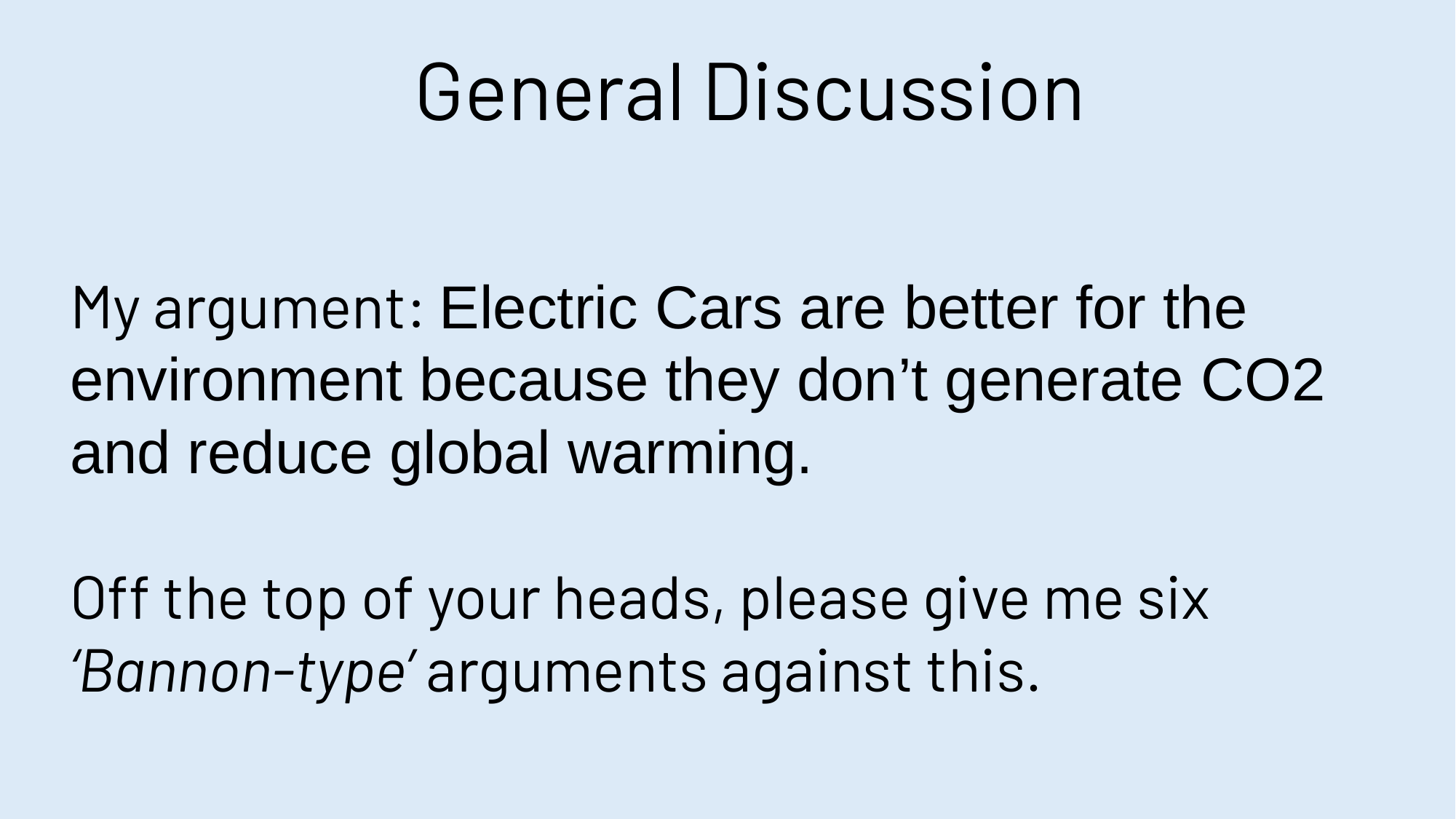

General Discussion

My argument: Electric Cars are better for the environment because they don’t generate CO2 and reduce global warming.

Off the top of your heads, please give me six ‘Bannon-type’ arguments against this.